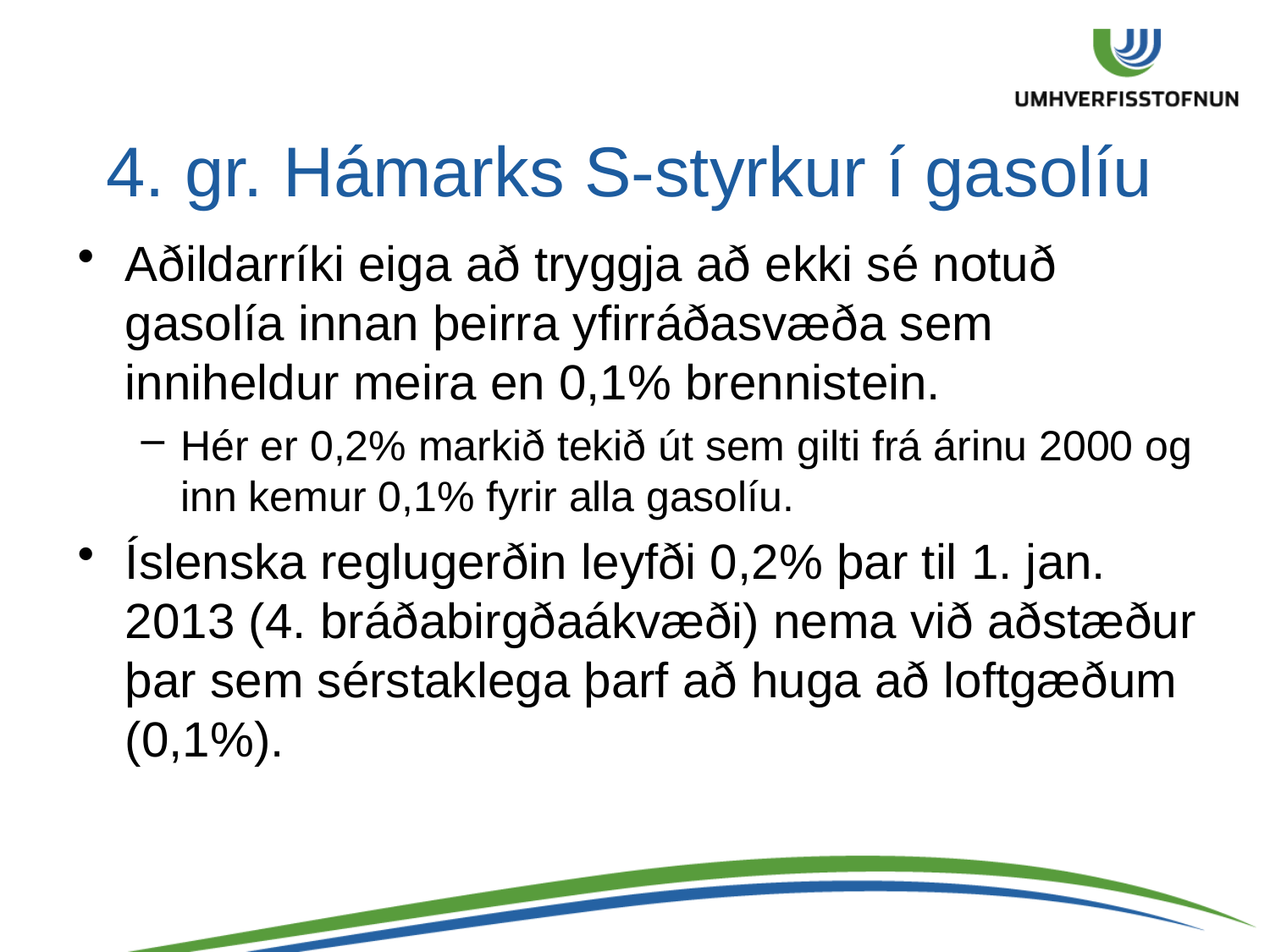

# 4. gr. Hámarks S-styrkur í gasolíu
Aðildarríki eiga að tryggja að ekki sé notuð gasolía innan þeirra yfirráðasvæða sem inniheldur meira en 0,1% brennistein.
Hér er 0,2% markið tekið út sem gilti frá árinu 2000 og inn kemur 0,1% fyrir alla gasolíu.
Íslenska reglugerðin leyfði 0,2% þar til 1. jan. 2013 (4. bráðabirgðaákvæði) nema við aðstæður þar sem sérstaklega þarf að huga að loftgæðum (0,1%).